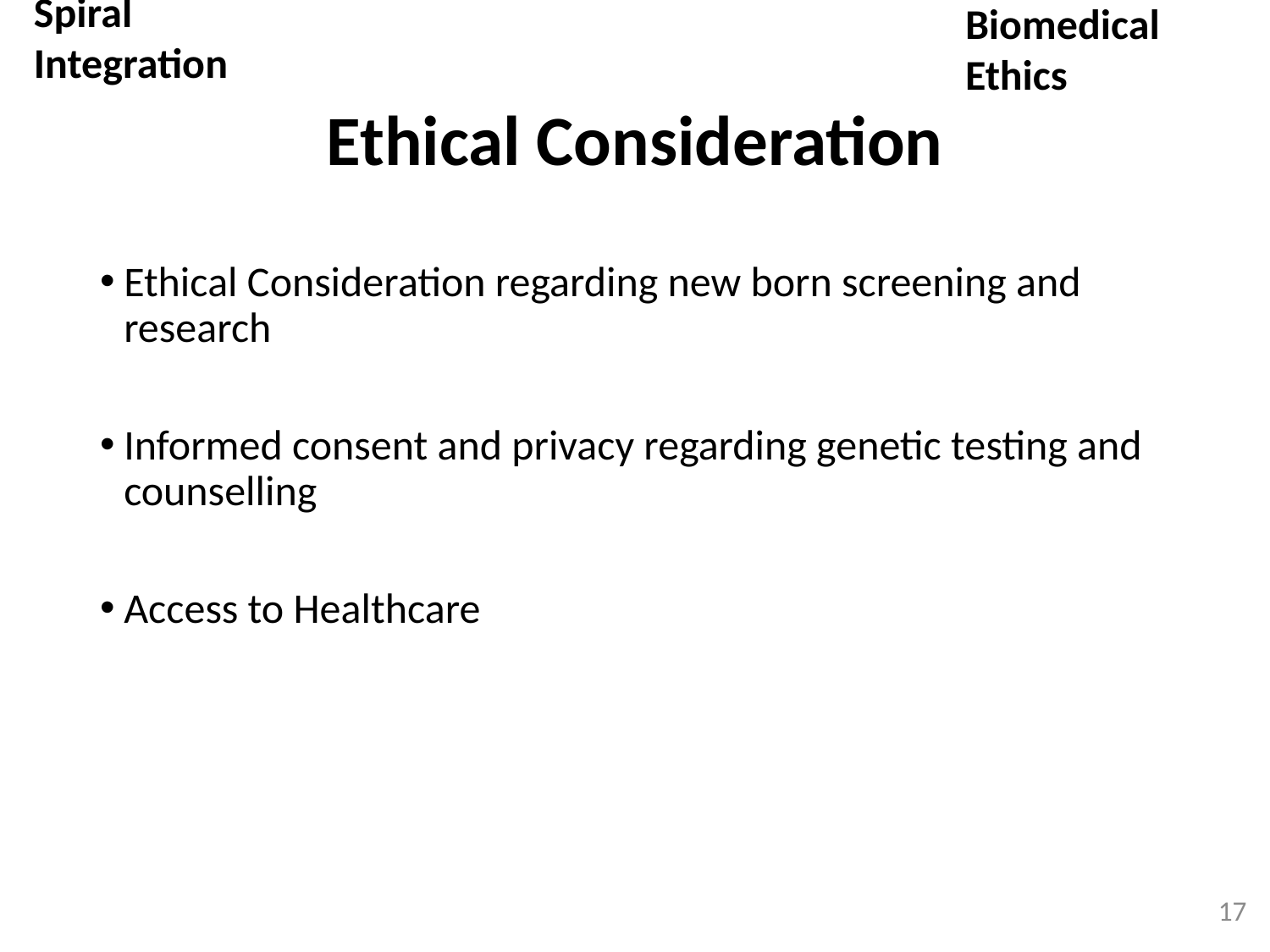

Spiral Integration
Biomedical Ethics
# Ethical Consideration
Ethical Consideration regarding new born screening and research

Informed consent and privacy regarding genetic testing and counselling

Access to Healthcare

17